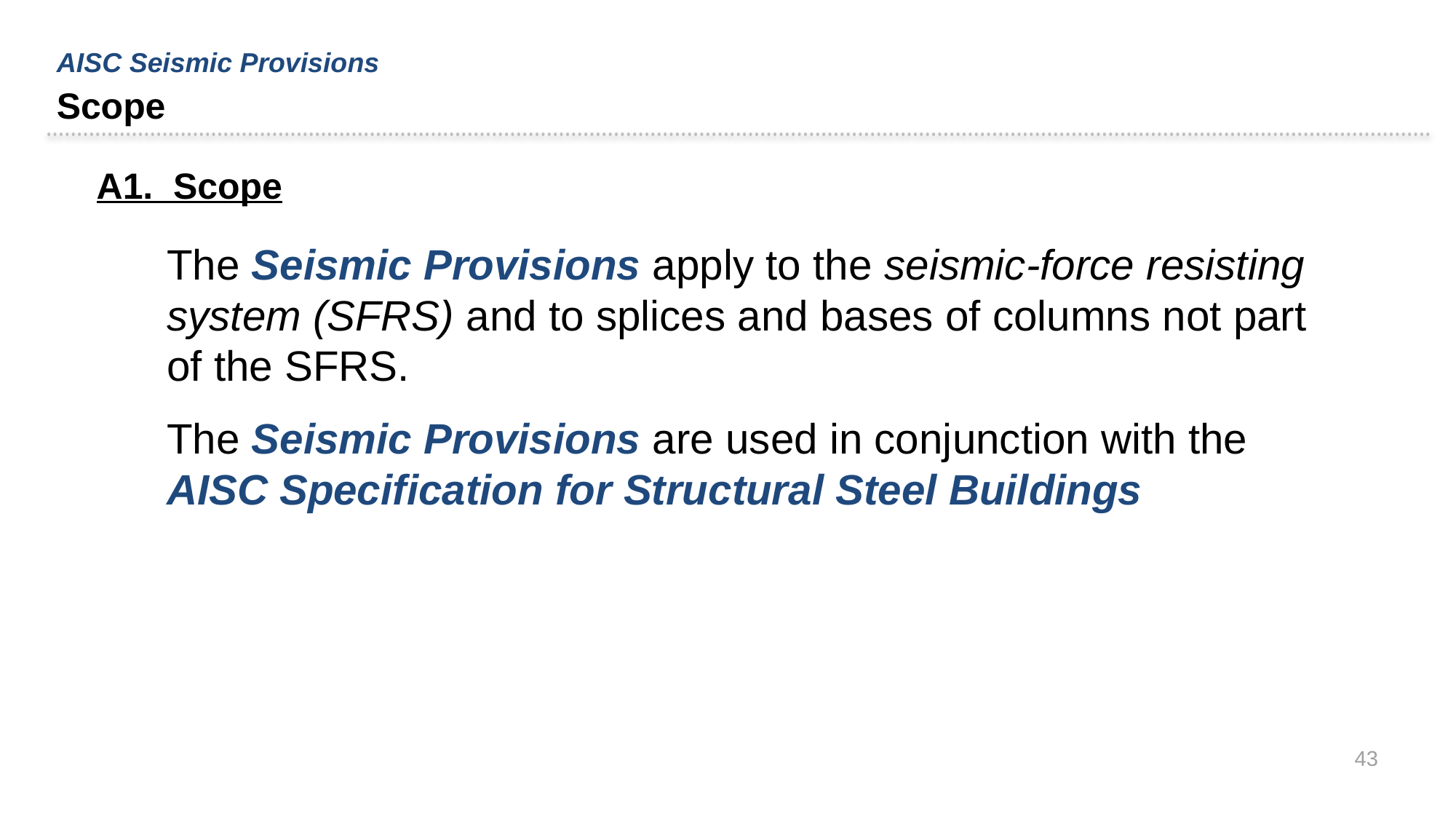

AISC Seismic Provisions
Scope
A1.  Scope
The Seismic Provisions apply to the seismic-force resisting system (SFRS) and to splices and bases of columns not part of the SFRS.
The Seismic Provisions are used in conjunction with the AISC Specification for Structural Steel Buildings
43